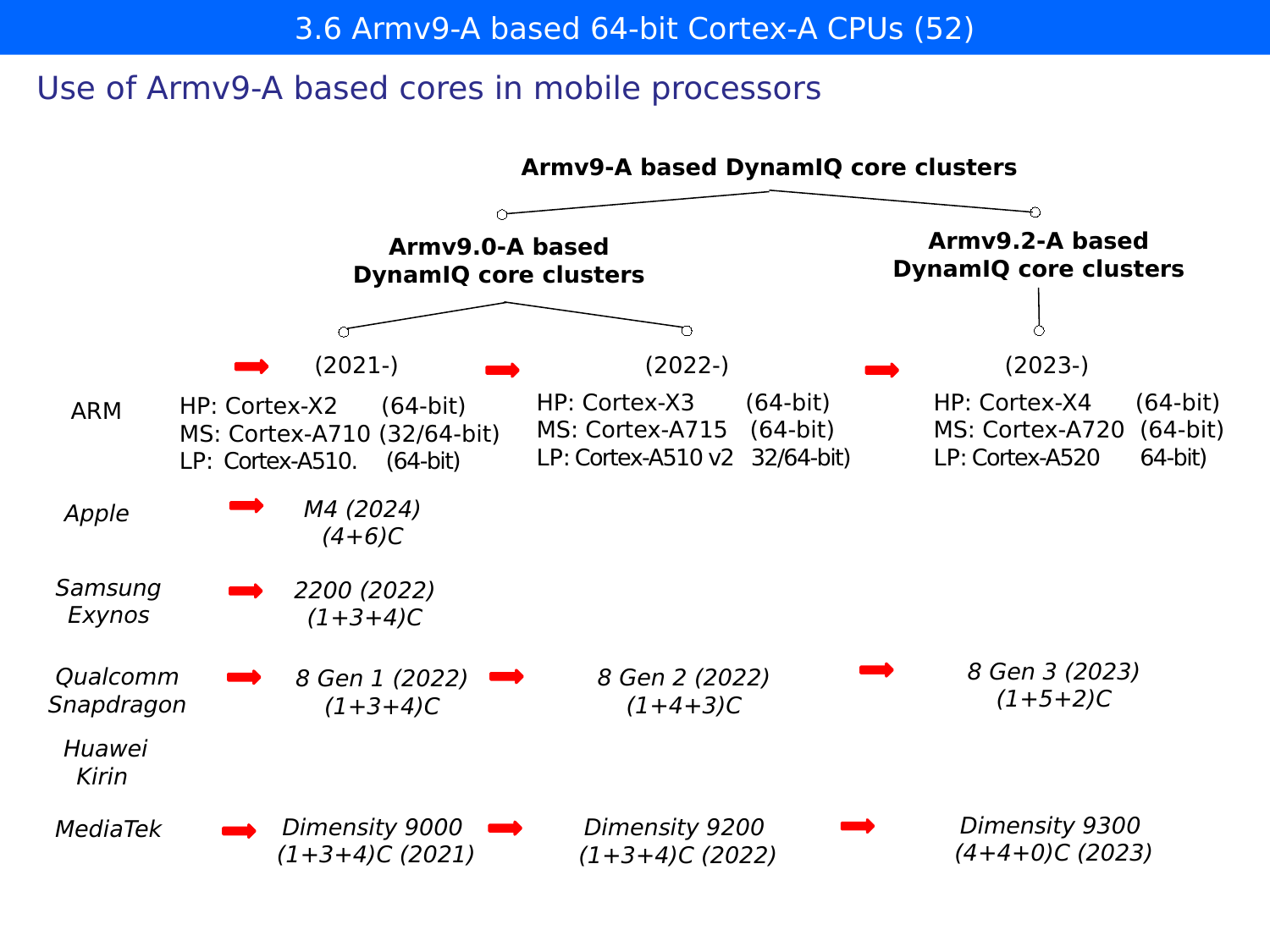

# 3.6 Armv9-A based 64-bit Cortex-A CPUs (52)
Use of Armv9-A based cores in mobile processors
Armv9-A based DynamIQ core clusters

Armv9.2-A based
 DynamIQ core clusters
Armv9.0-A based
DynamIQ core clusters

(2021-)

(2023-)
(2022-)

HP: Cortex-X4      (64-bit)
MS: Cortex-A720  (64-bit)
LP: Cortex-A520       64-bit)
HP: Cortex-X3       (64-bit)
MS: Cortex-A715   (64-bit)
LP: Cortex-A510 v2   32/64-bit)
HP: Cortex-X2      (64-bit)
MS: Cortex-A710 (32/64-bit)
LP:  Cortex-A510.     (64-bit)
ARM
M4 (2024)
(4+6)C
Apple

Samsung
Exynos
2200 (2022)
(1+3+4)C

8 Gen 3 (2023)
(1+5+2)C
Qualcomm
Snapdragon
8 Gen 2 (2022)
(1+4+3)C
8 Gen 1 (2022)
(1+3+4)C

Huawei
Kirin
Dimensity 9300  (4+4+0)C (2023)
Dimensity 9000  (1+3+4)C (2021)
Dimensity 9200  (1+3+4)C (2022)
MediaTek